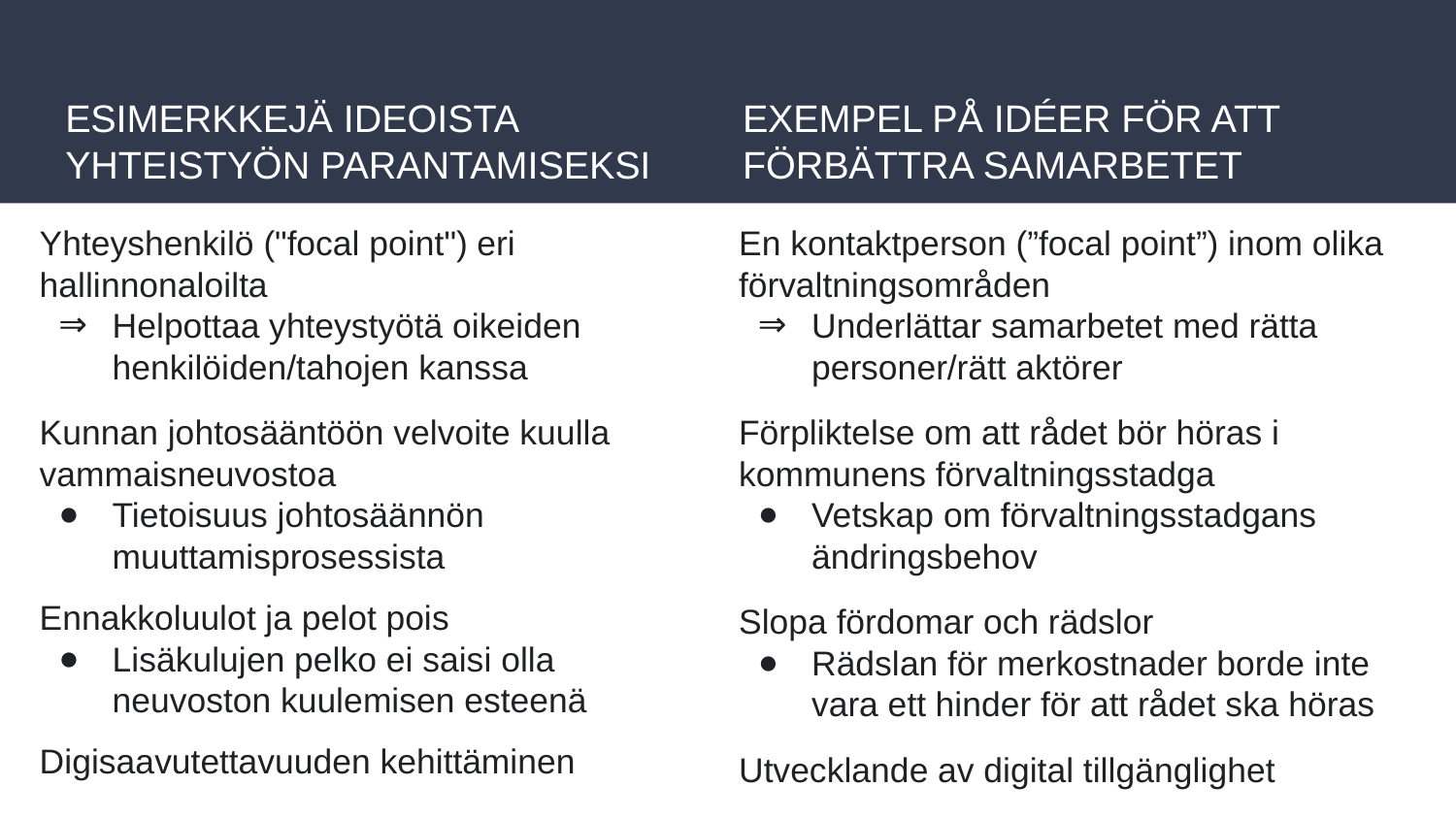

# ESIMERKKEJÄ IDEOISTA YHTEISTYÖN PARANTAMISEKSI
EXEMPEL PÅ IDÉER FÖR ATT FÖRBÄTTRA SAMARBETET
Yhteyshenkilö ("focal point") eri hallinnonaloilta
Helpottaa yhteystyötä oikeiden henkilöiden/tahojen kanssa
Kunnan johtosääntöön velvoite kuulla vammaisneuvostoa
Tietoisuus johtosäännön muuttamisprosessista
Ennakkoluulot ja pelot pois
Lisäkulujen pelko ei saisi olla neuvoston kuulemisen esteenä
Digisaavutettavuuden kehittäminen
En kontaktperson (”focal point”) inom olika förvaltningsområden
Underlättar samarbetet med rätta personer/rätt aktörer
Förpliktelse om att rådet bör höras i kommunens förvaltningsstadga
Vetskap om förvaltningsstadgans ändringsbehov
Slopa fördomar och rädslor
Rädslan för merkostnader borde inte vara ett hinder för att rådet ska höras
Utvecklande av digital tillgänglighet